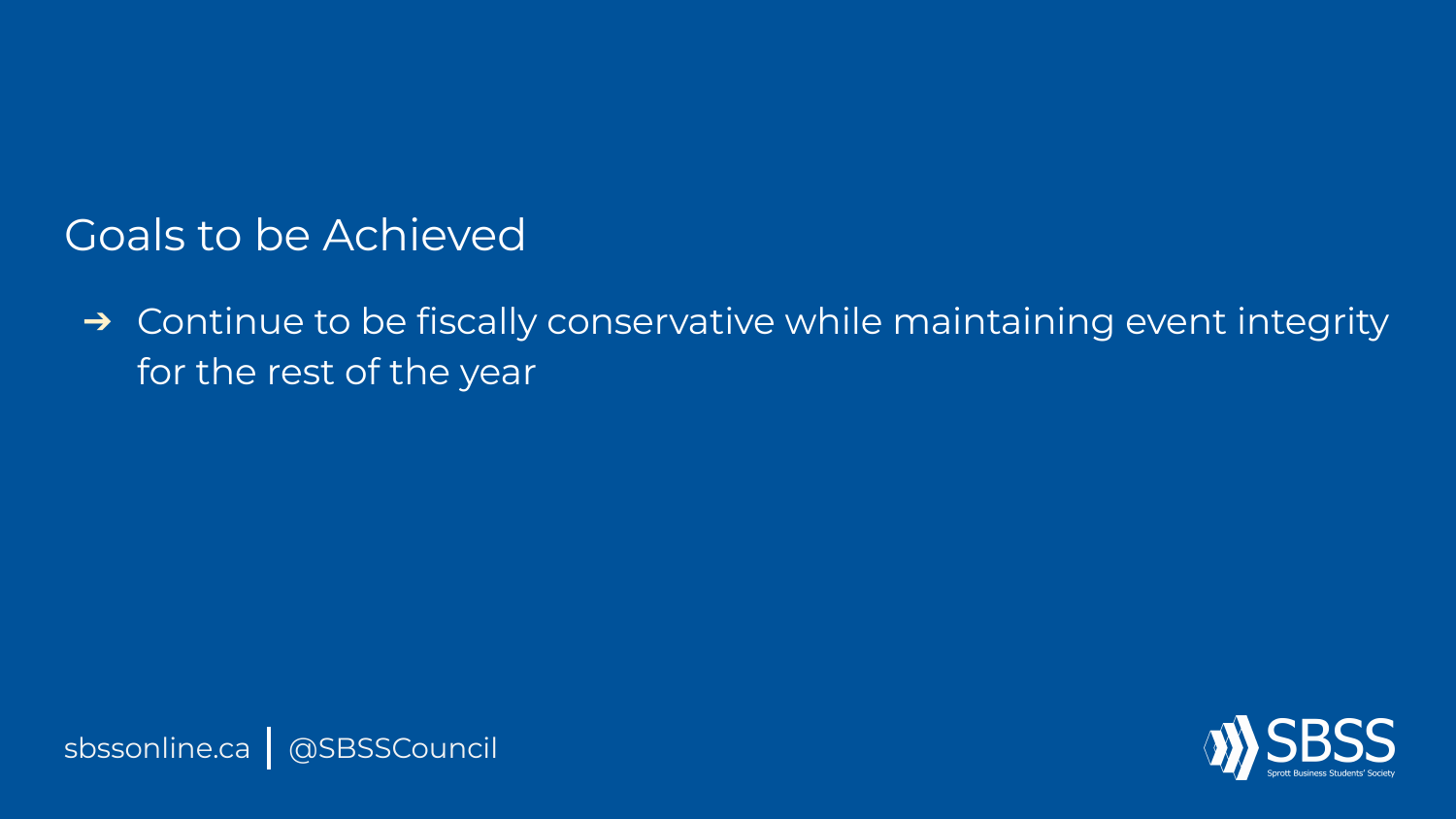

Goals to be Achieved
Continue to be fiscally conservative while maintaining event integrity for the rest of the year